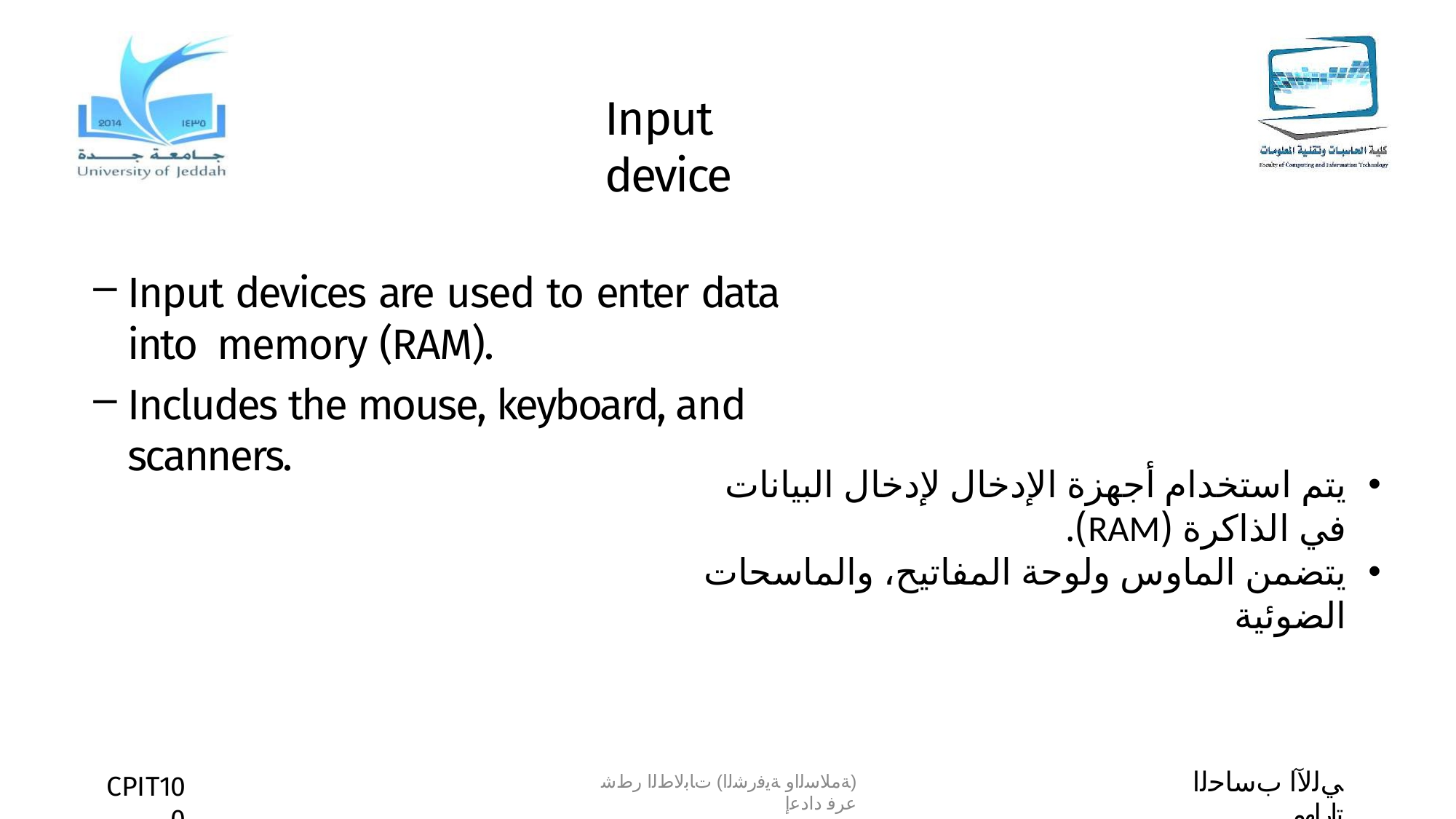

# Input device
Input devices are used to enter data into  memory (RAM).
Includes the mouse, keyboard, and scanners.
يتم استخدام أجهزة الإدخال لإدخال البيانات في الذاكرة (RAM).
يتضمن الماوس ولوحة المفاتيح، والماسحات الضوئية
ﻲﻟﻵا بﺳﺎﺣﻟا تارﺎﮭﻣ
CPIT100
(ﺔﻣﻼﺳﻟاو ﺔﯾﻓرﺷﻟا) تﺎﺑﻟﺎطﻟا رطﺷ عرﻓ دادﻋإ